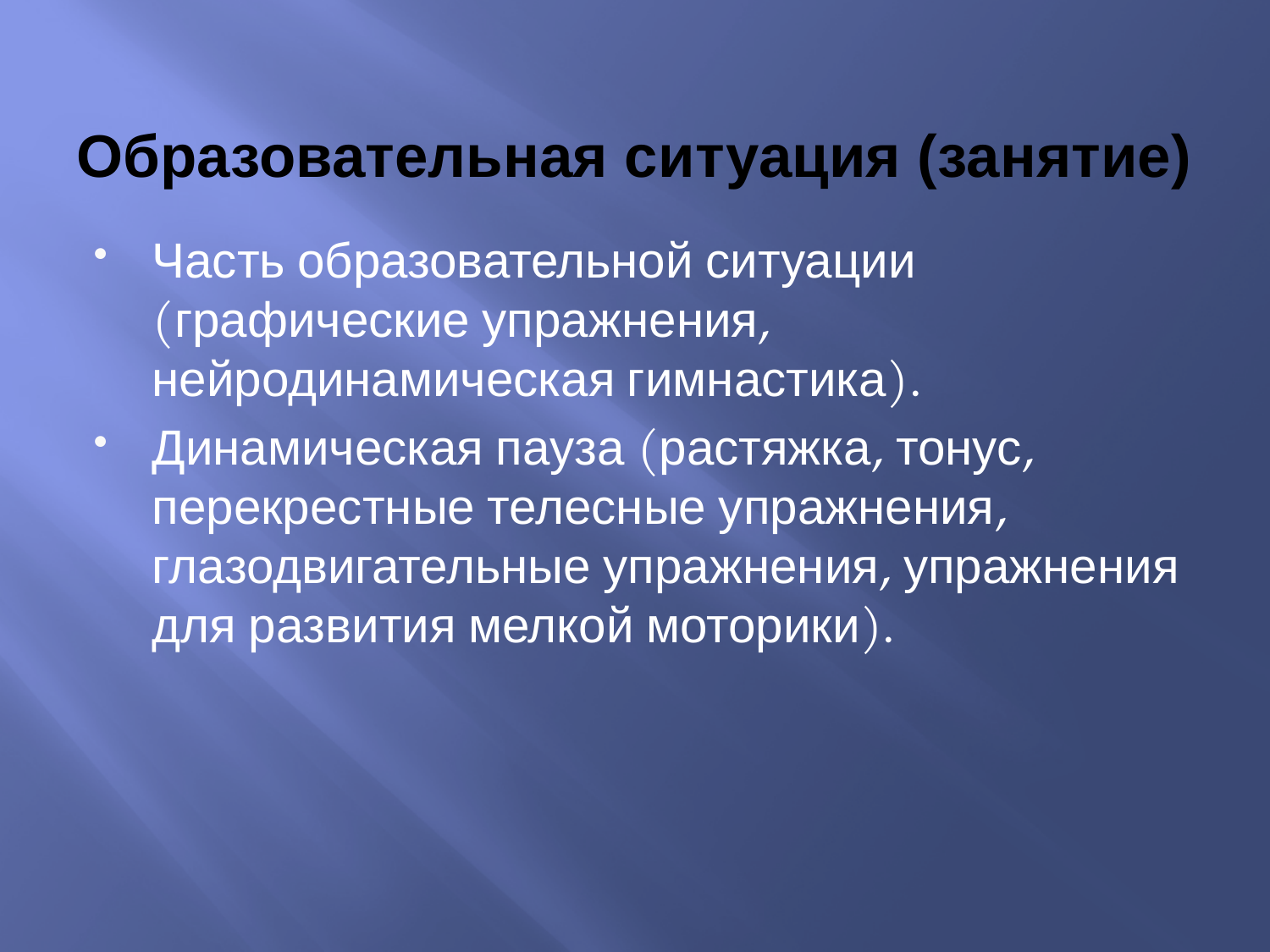

# Образовательная ситуация (занятие)
Часть образовательной ситуации  (графические упражнения, нейродинамическая гимнастика).
Динамическая пауза (растяжка, тонус, перекрестные телесные упражнения, глазодвигательные упражнения, упражнения для развития мелкой моторики).